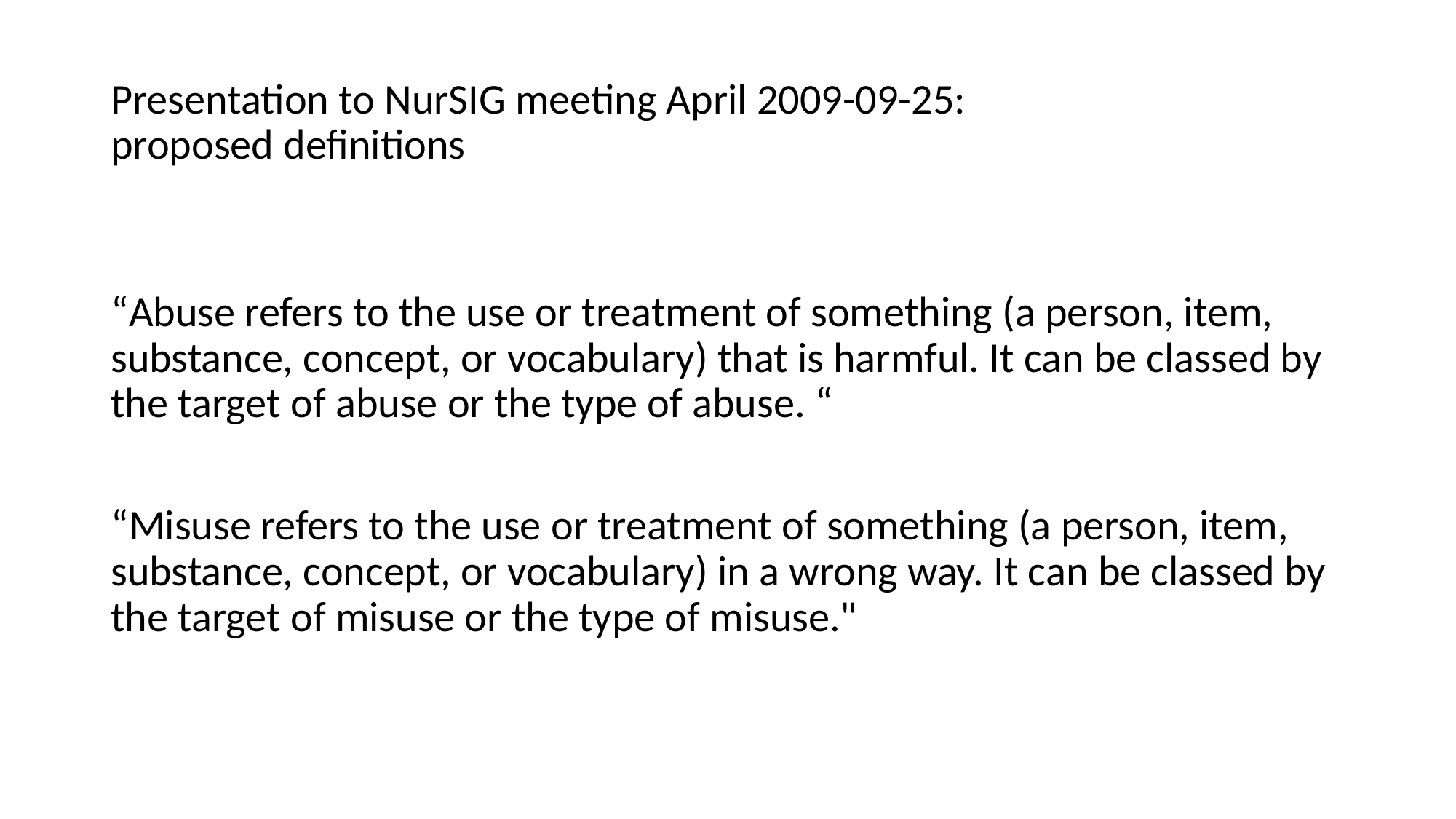

# Presentation to NurSIG meeting April 2009-09-25: proposed definitions

“Abuse refers to the use or treatment of something (a person, item, substance, concept, or vocabulary) that is harmful. It can be classed by the target of abuse or the type of abuse. “

“Misuse refers to the use or treatment of something (a person, item, substance, concept, or vocabulary) in a wrong way. It can be classed by the target of misuse or the type of misuse."